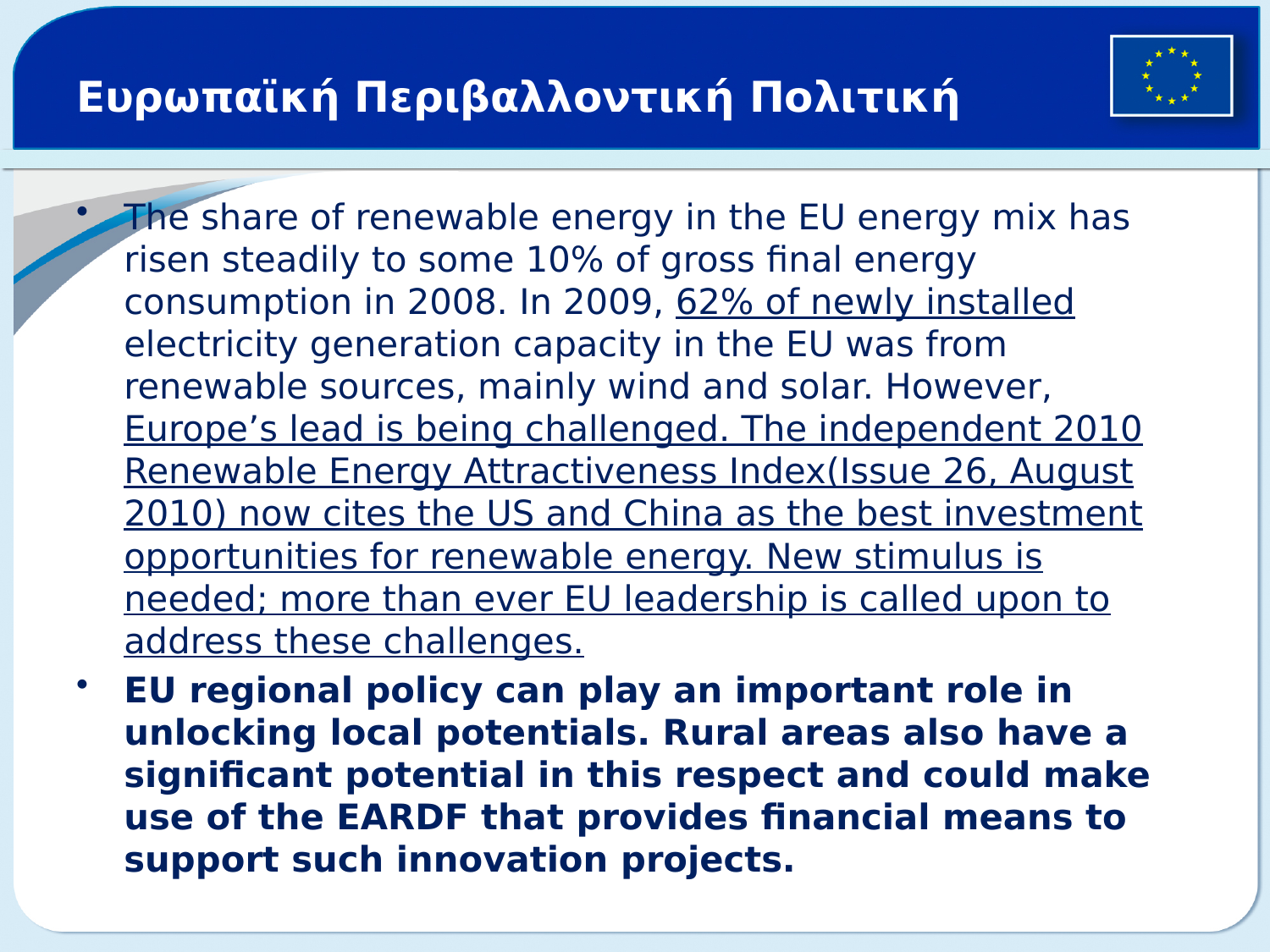

# Ευρωπαϊκή Περιβαλλοντική Πολιτική
The share of renewable energy in the EU energy mix has risen steadily to some 10% of gross final energy consumption in 2008. In 2009, 62% of newly installed electricity generation capacity in the EU was from renewable sources, mainly wind and solar. However, Europe’s lead is being challenged. The independent 2010 Renewable Energy Attractiveness Index(Issue 26, August 2010) now cites the US and China as the best investment opportunities for renewable energy. New stimulus is needed; more than ever EU leadership is called upon to address these challenges.
EU regional policy can play an important role in unlocking local potentials. Rural areas also have a significant potential in this respect and could make use of the EARDF that provides financial means to support such innovation projects.